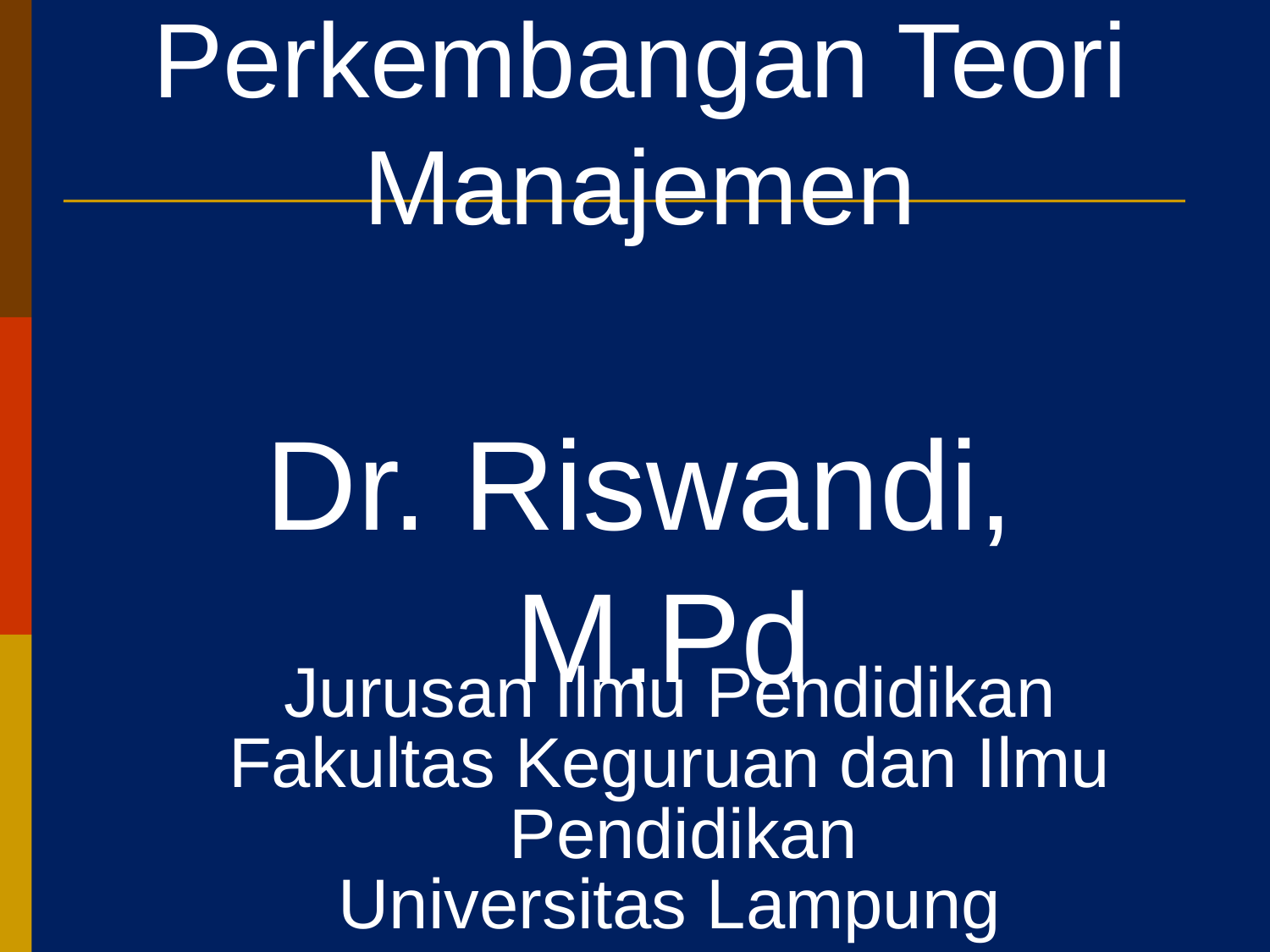

# Perkembangan Teori Manajemen
Dr. Riswandi, M.Pd
Jurusan Ilmu Pendidikan
Fakultas Keguruan dan Ilmu Pendidikan
Universitas Lampung